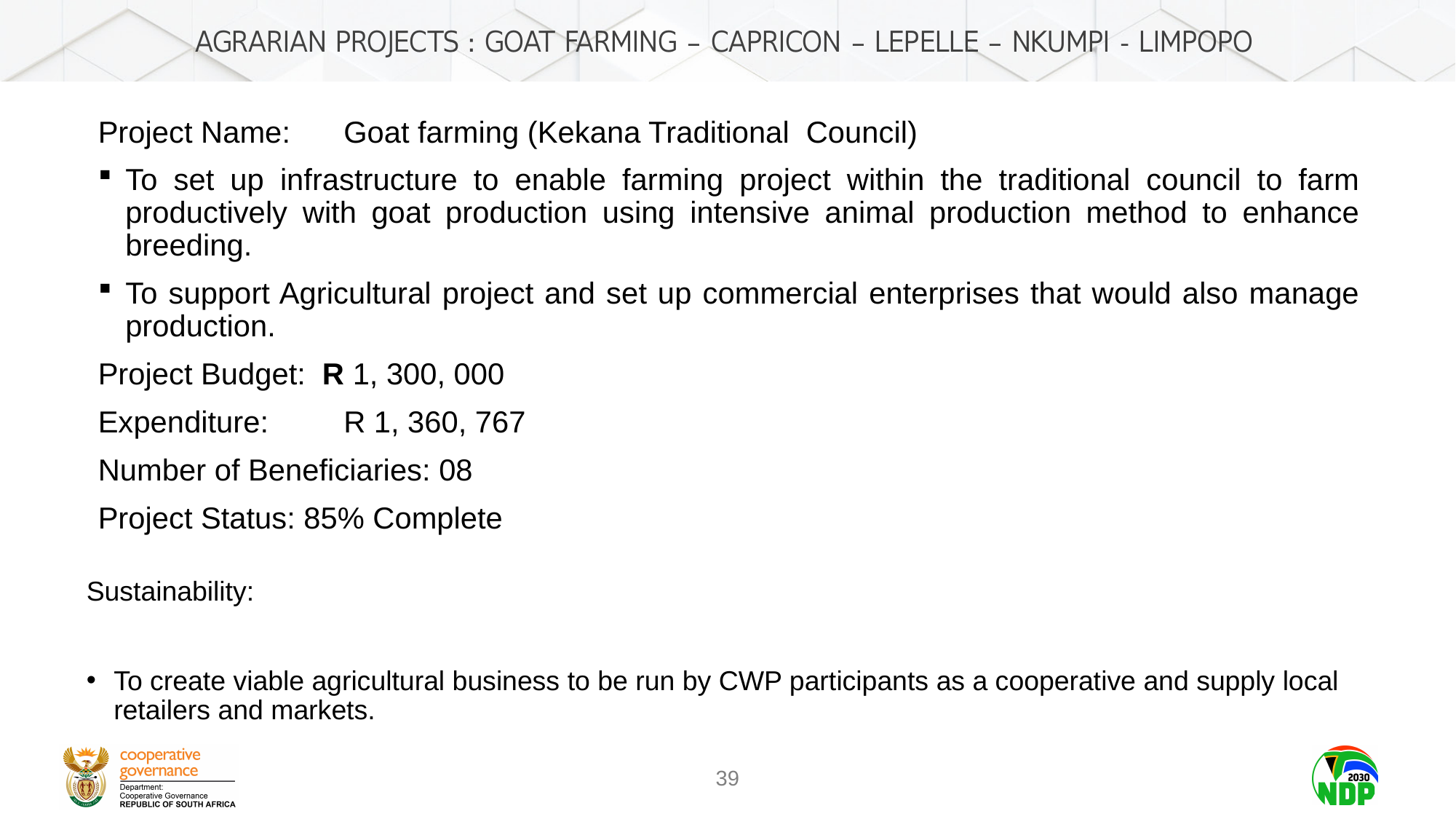

# Agrarian Projects : GOAT FARMING – CAPRICON – LEPELLE – NKUMPI - LIMPOPO
Project Name: 	Goat farming (Kekana Traditional  Council)
To set up infrastructure to enable farming project within the traditional council to farm productively with goat production using intensive animal production method to enhance breeding.
To support Agricultural project and set up commercial enterprises that would also manage production.
Project Budget:  R 1, 300, 000
Expenditure: 	R 1, 360, 767
Number of Beneficiaries: 08
Project Status: 85% Complete

Sustainability:

To create viable agricultural business to be run by CWP participants as a cooperative and supply local retailers and markets.